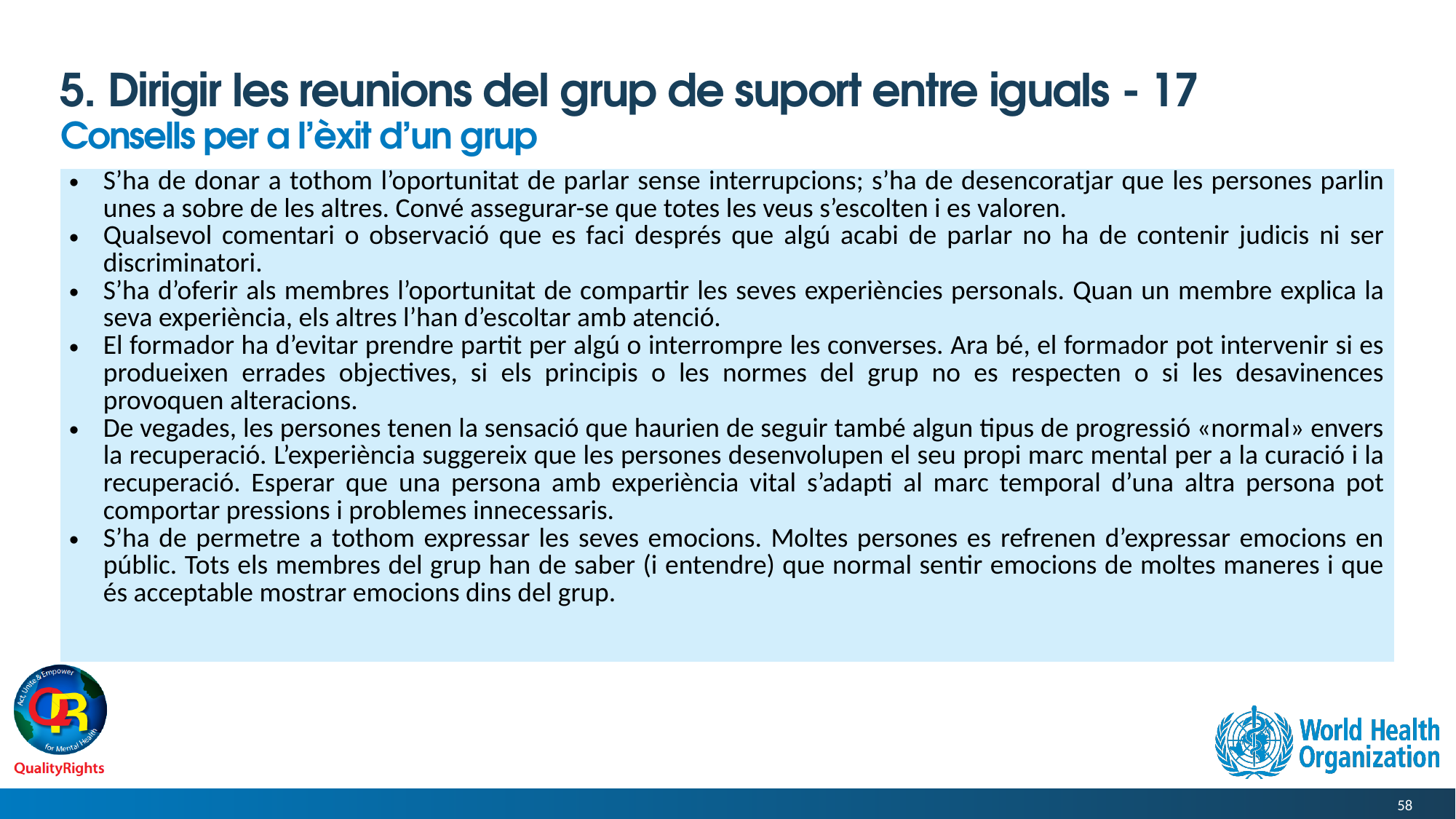

# 5. Dirigir les reunions del grup de suport entre iguals - 17
Consells per a l’èxit d’un grup
| S’ha de donar a tothom l’oportunitat de parlar sense interrupcions; s’ha de desencoratjar que les persones parlin unes a sobre de les altres. Convé assegurar-se que totes les veus s’escolten i es valoren. Qualsevol comentari o observació que es faci després que algú acabi de parlar no ha de contenir judicis ni ser discriminatori. S’ha d’oferir als membres l’oportunitat de compartir les seves experiències personals. Quan un membre explica la seva experiència, els altres l’han d’escoltar amb atenció. El formador ha d’evitar prendre partit per algú o interrompre les converses. Ara bé, el formador pot intervenir si es produeixen errades objectives, si els principis o les normes del grup no es respecten o si les desavinences provoquen alteracions. De vegades, les persones tenen la sensació que haurien de seguir també algun tipus de progressió «normal» envers la recuperació. L’experiència suggereix que les persones desenvolupen el seu propi marc mental per a la curació i la recuperació. Esperar que una persona amb experiència vital s’adapti al marc temporal d’una altra persona pot comportar pressions i problemes innecessaris. S’ha de permetre a tothom expressar les seves emocions. Moltes persones es refrenen d’expressar emocions en públic. Tots els membres del grup han de saber (i entendre) que normal sentir emocions de moltes maneres i que és acceptable mostrar emocions dins del grup. |
| --- |